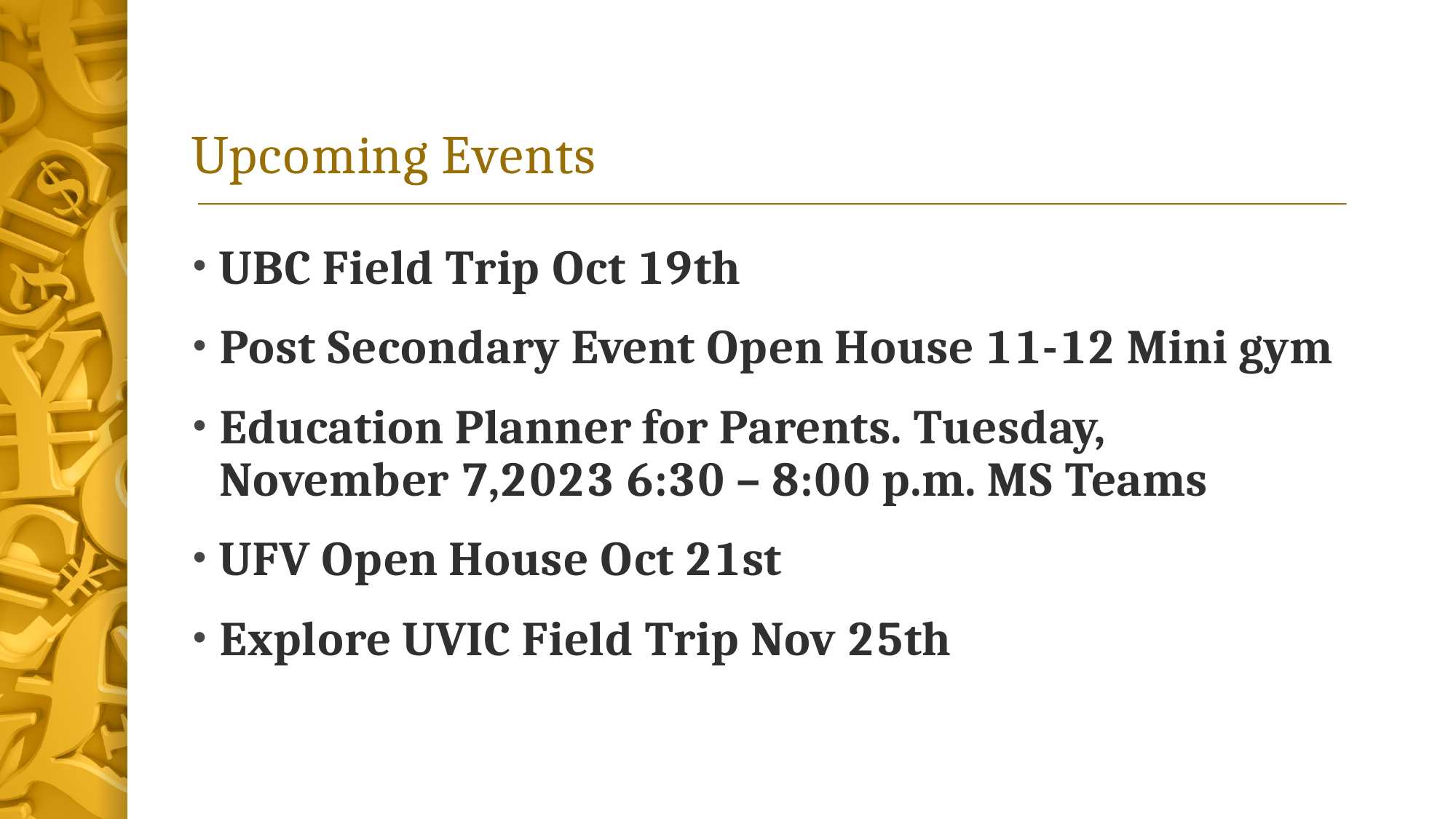

# Upcoming Events
UBC Field Trip Oct 19th
Post Secondary Event Open House 11-12 Mini gym
Education Planner for Parents. Tuesday, November 7,2023 6:30 – 8:00 p.m. MS Teams
UFV Open House Oct 21st
Explore UVIC Field Trip Nov 25th